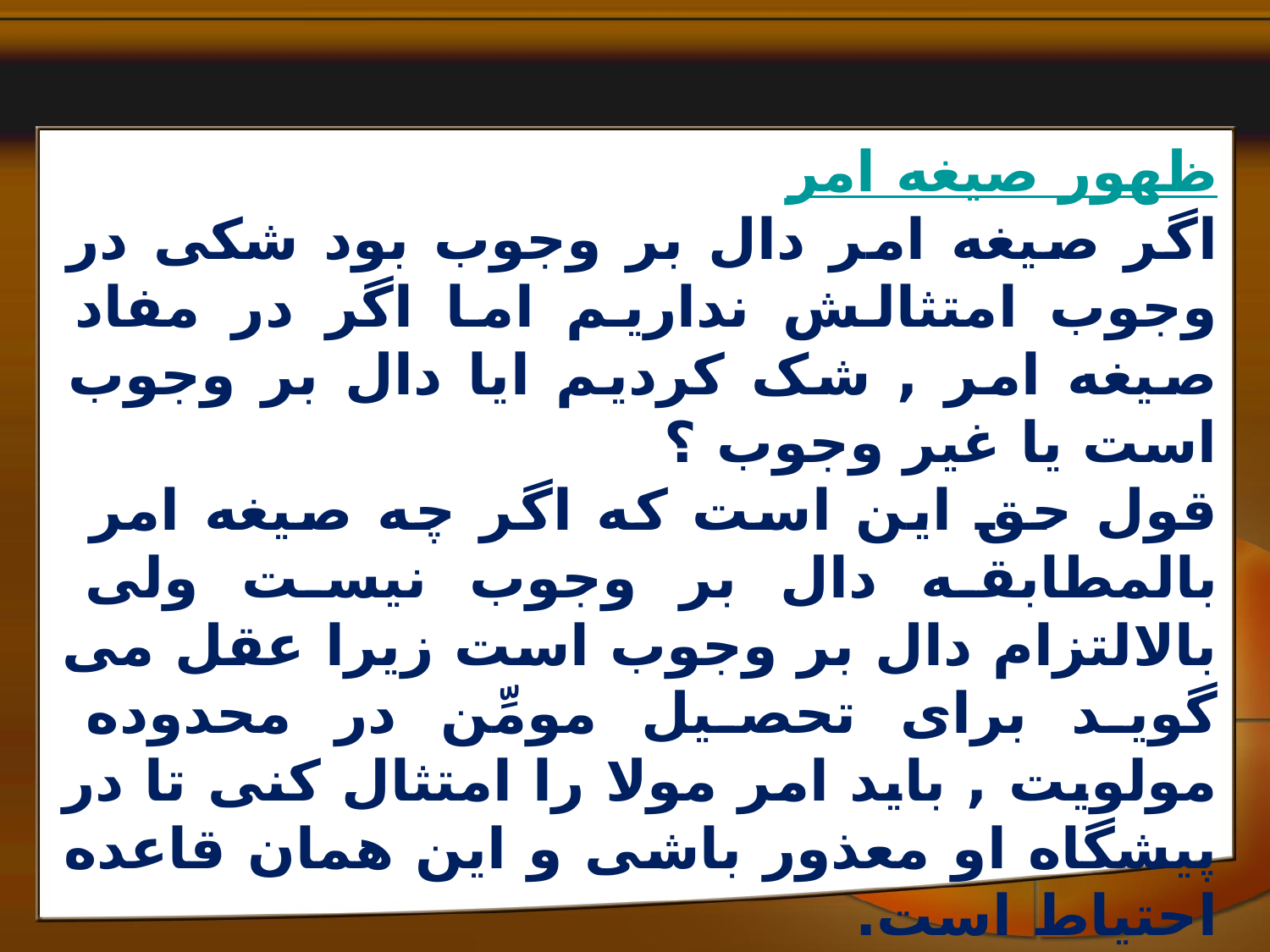

ظهور صیغه امر
اگر صیغه امر دال بر وجوب بود شکی در وجوب امتثالش نداریم اما اگر در مفاد صیغه امر , شک کردیم ایا دال بر وجوب است یا غیر وجوب ؟
قول حق این است که اگر چه صیغه امر  بالمطابقه دال بر وجوب نیست ولی بالالتزام دال بر وجوب است زیرا عقل می گوید برای تحصیل مومِّن در محدوده مولویت , باید امر مولا را امتثال کنی تا در پیشگاه او معذور باشی و این همان قاعده احتیاط است.